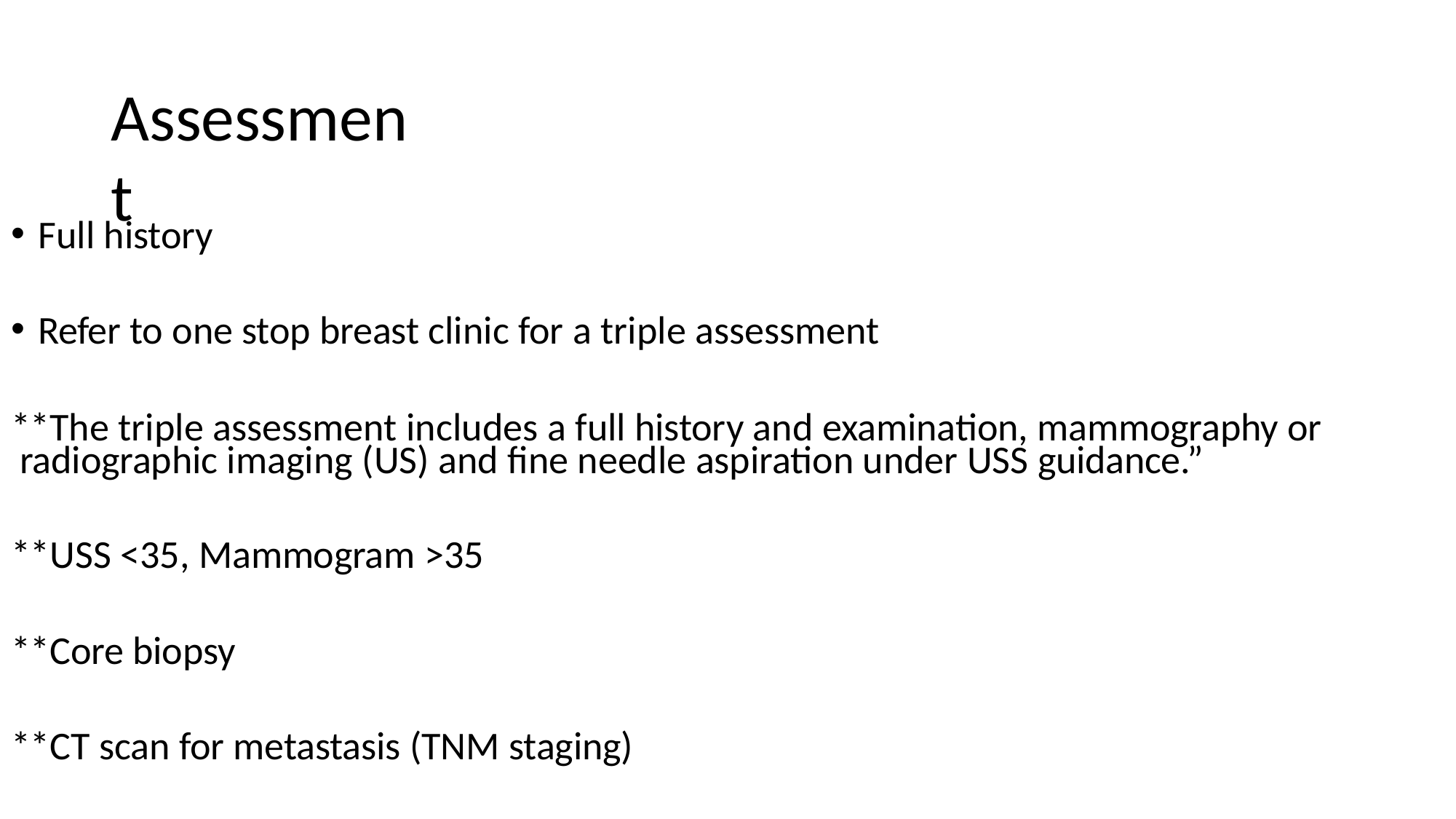

# Assessment
Full history

Refer to one stop breast clinic for a triple assessment

**The triple assessment includes a full history and examination, mammography or  radiographic imaging (US) and fine needle aspiration under USS guidance.”

**USS <35, Mammogram >35

**Core biopsy

**CT scan for metastasis (TNM staging)